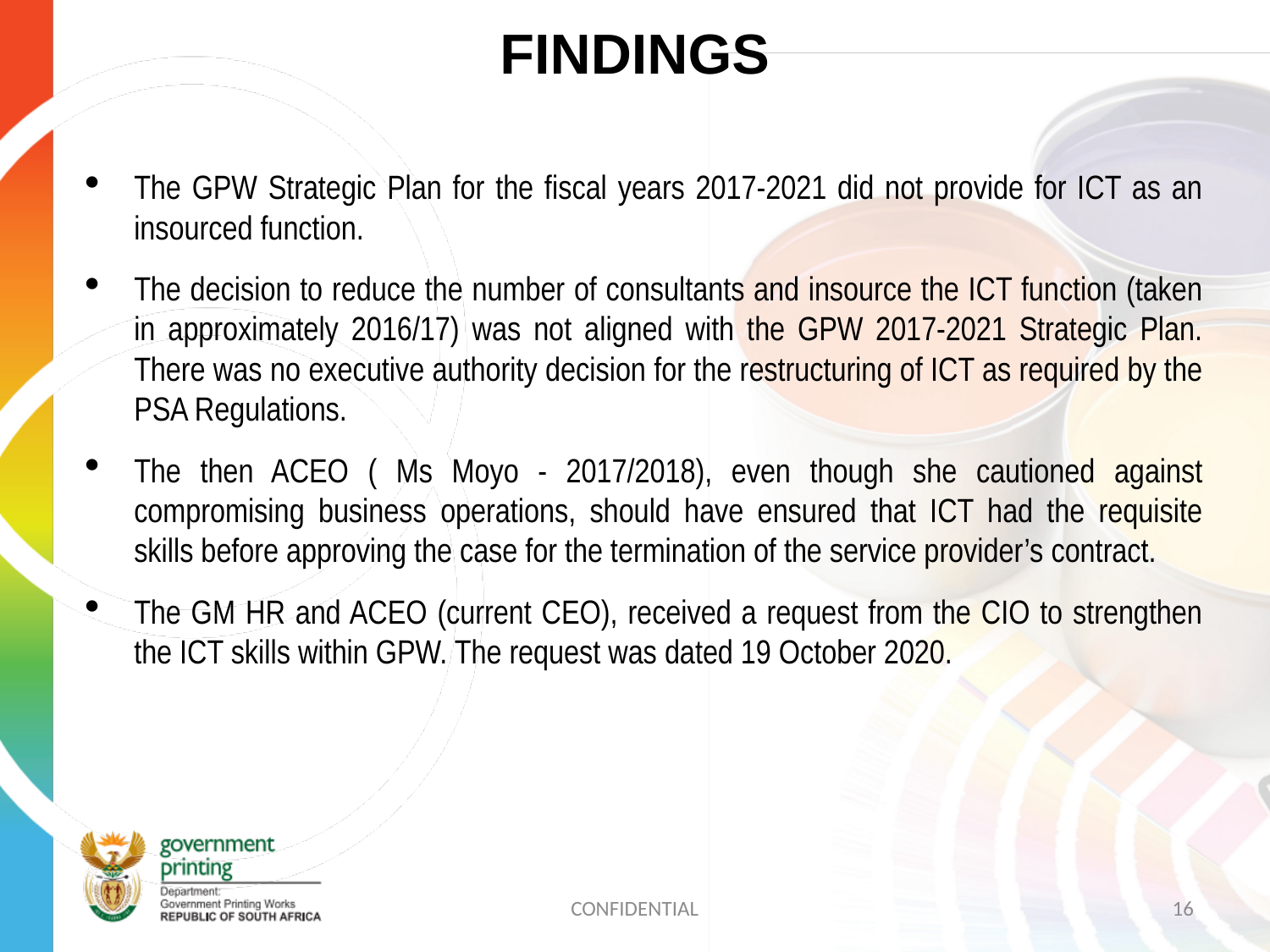

# FINDINGS
The GPW Strategic Plan for the fiscal years 2017-2021 did not provide for ICT as an insourced function.
The decision to reduce the number of consultants and insource the ICT function (taken in approximately 2016/17) was not aligned with the GPW 2017-2021 Strategic Plan. There was no executive authority decision for the restructuring of ICT as required by the PSA Regulations.
The then ACEO ( Ms Moyo - 2017/2018), even though she cautioned against compromising business operations, should have ensured that ICT had the requisite skills before approving the case for the termination of the service provider’s contract.
The GM HR and ACEO (current CEO), received a request from the CIO to strengthen the ICT skills within GPW. The request was dated 19 October 2020.

CONFIDENTIAL
16